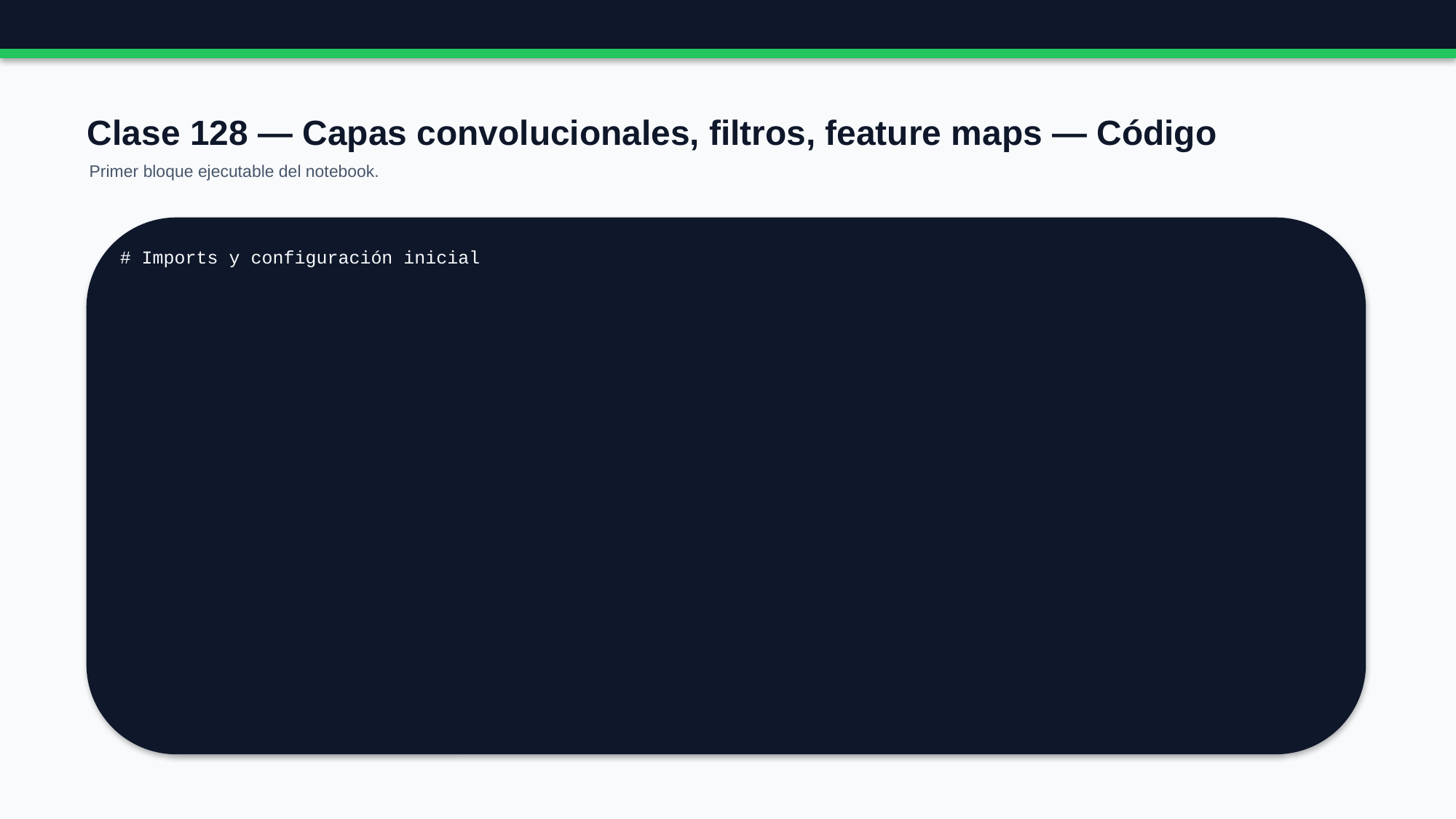

Clase 128 — Capas convolucionales, filtros, feature maps — Código
Primer bloque ejecutable del notebook.

# Imports y configuración inicial